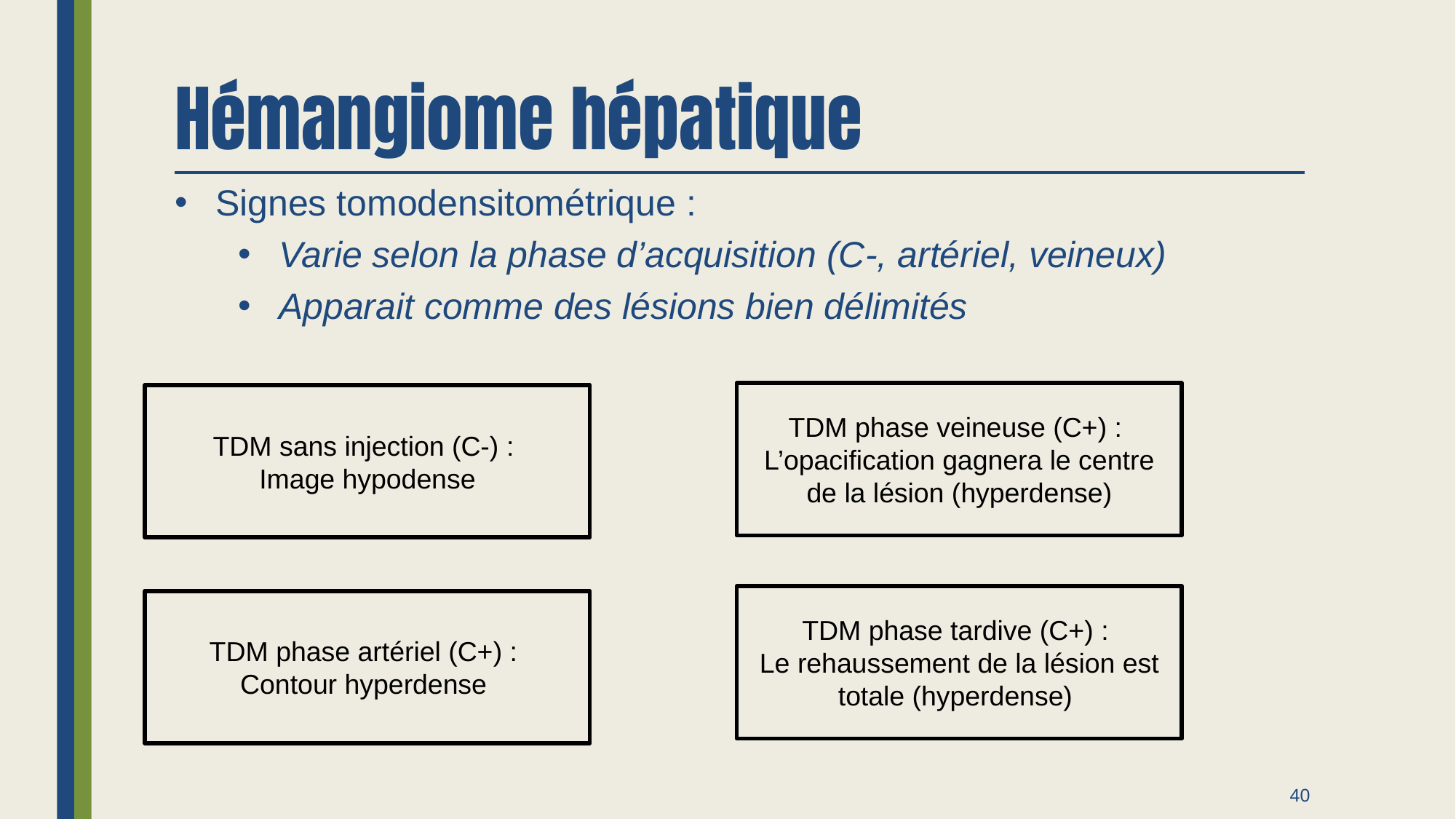

# Hémangiome hépatique
Signes tomodensitométrique :
Varie selon la phase d’acquisition (C-, artériel, veineux)
Apparait comme des lésions bien délimités

TDM phase veineuse (C+) :
L’opacification gagnera le centre de la lésion (hyperdense)
TDM sans injection (C-) :
Image hypodense
TDM phase tardive (C+) :
Le rehaussement de la lésion est totale (hyperdense)
TDM phase artériel (C+) :
Contour hyperdense
40